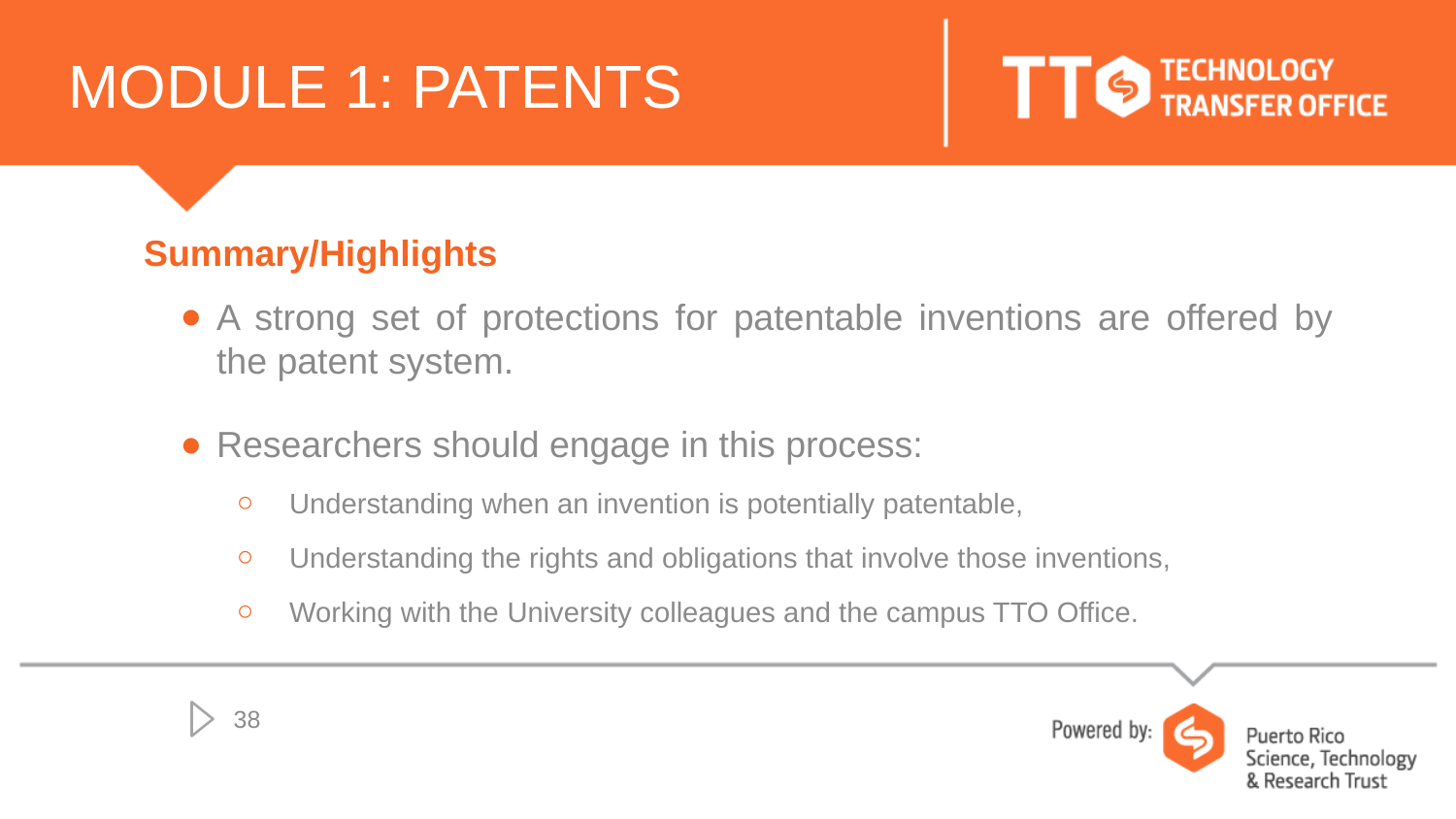

# MODULE 1: PATENTS
Summary/Highlights
A strong set of protections for patentable inventions are offered by the patent system.
Researchers should engage in this process:
Understanding when an invention is potentially patentable,
Understanding the rights and obligations that involve those inventions,
Working with the University colleagues and the campus TTO Office.
38